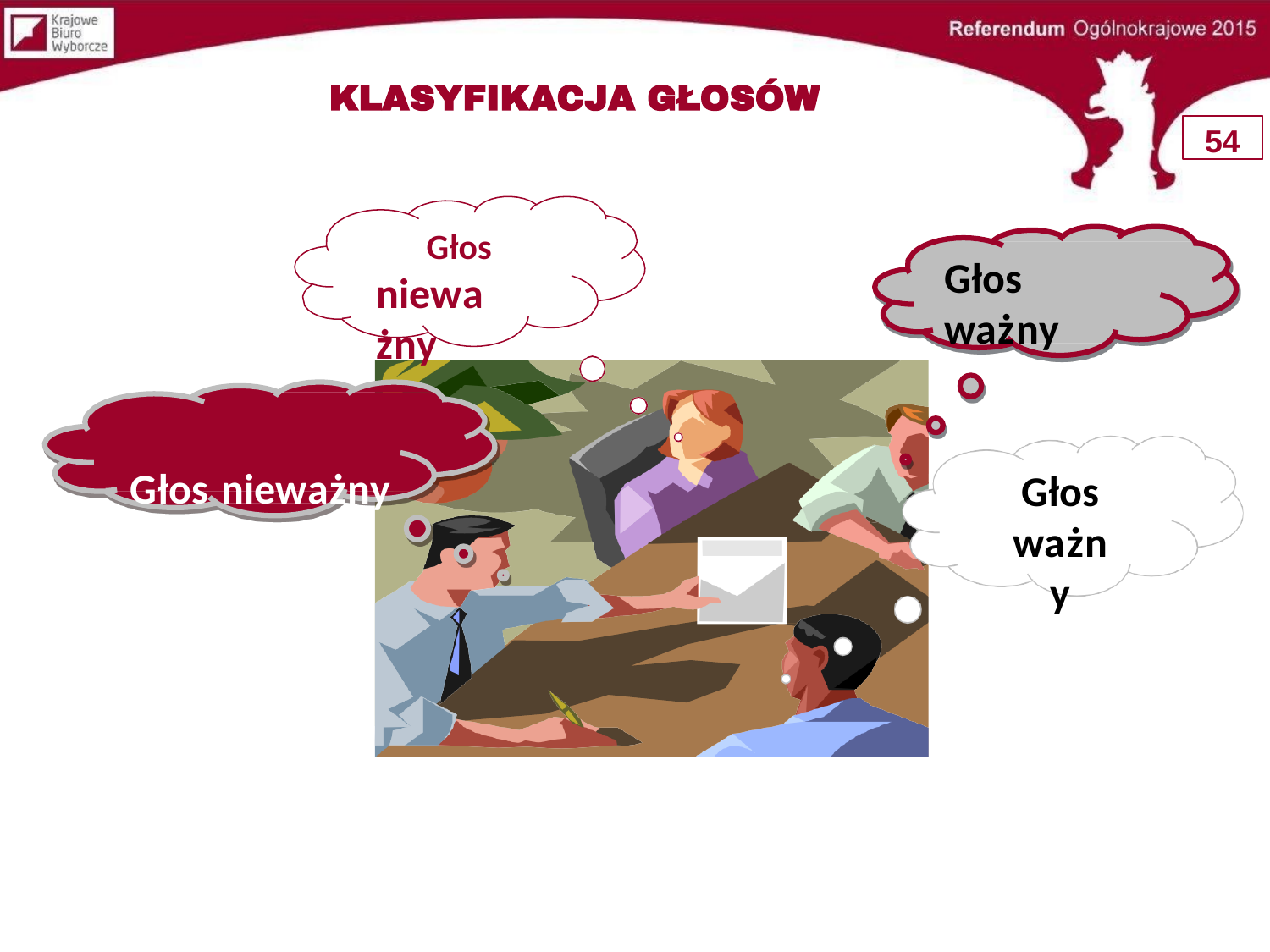

# KLASYFIKACJA GŁOSÓW
54

Głos
nieważny

Głos nieważny

Głos ważny

Głos
ważny